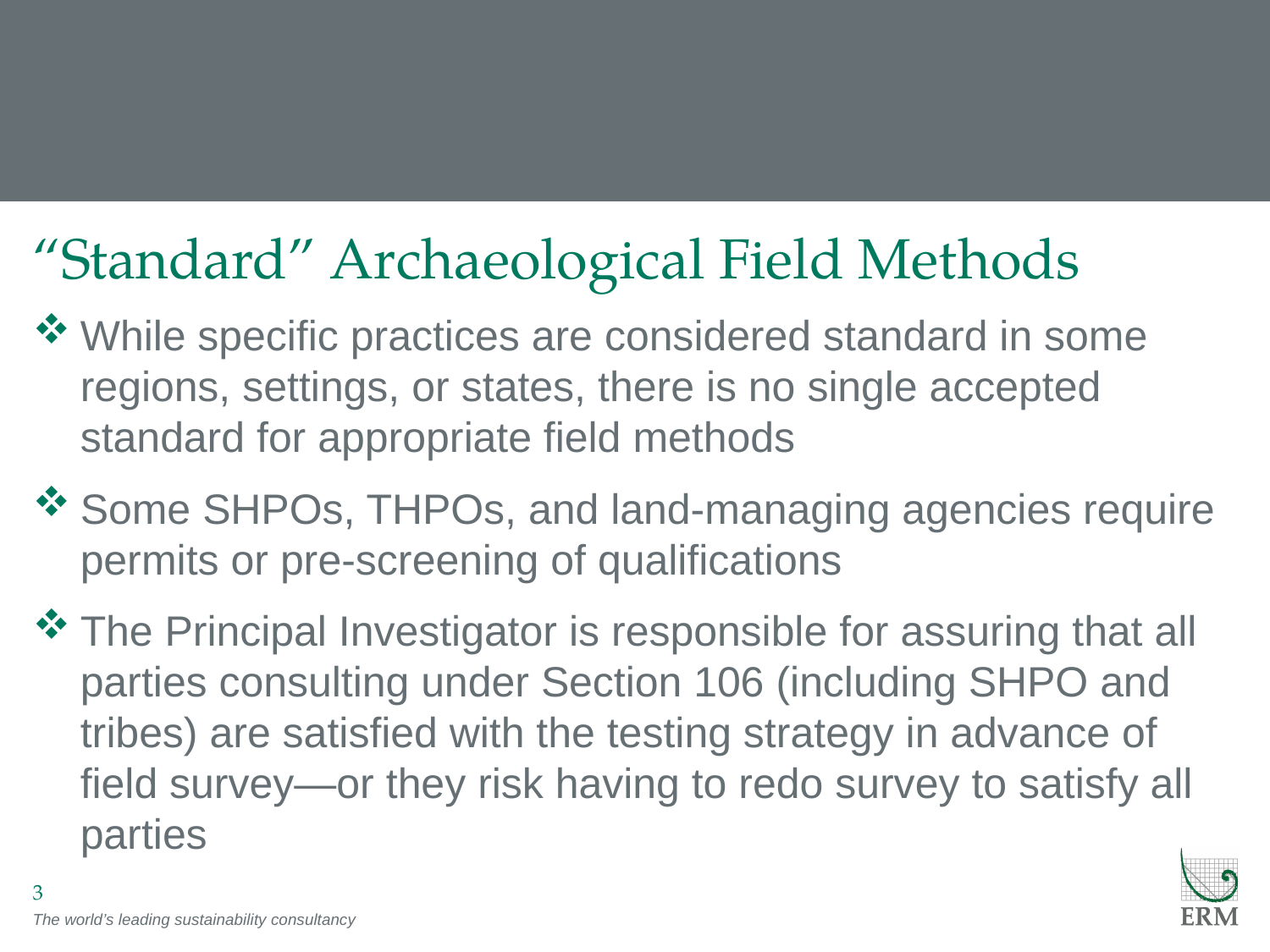

# “Standard” Archaeological Field Methods
While specific practices are considered standard in some regions, settings, or states, there is no single accepted standard for appropriate field methods
Some SHPOs, THPOs, and land-managing agencies require permits or pre-screening of qualifications
The Principal Investigator is responsible for assuring that all parties consulting under Section 106 (including SHPO and tribes) are satisfied with the testing strategy in advance of field survey—or they risk having to redo survey to satisfy all parties

3